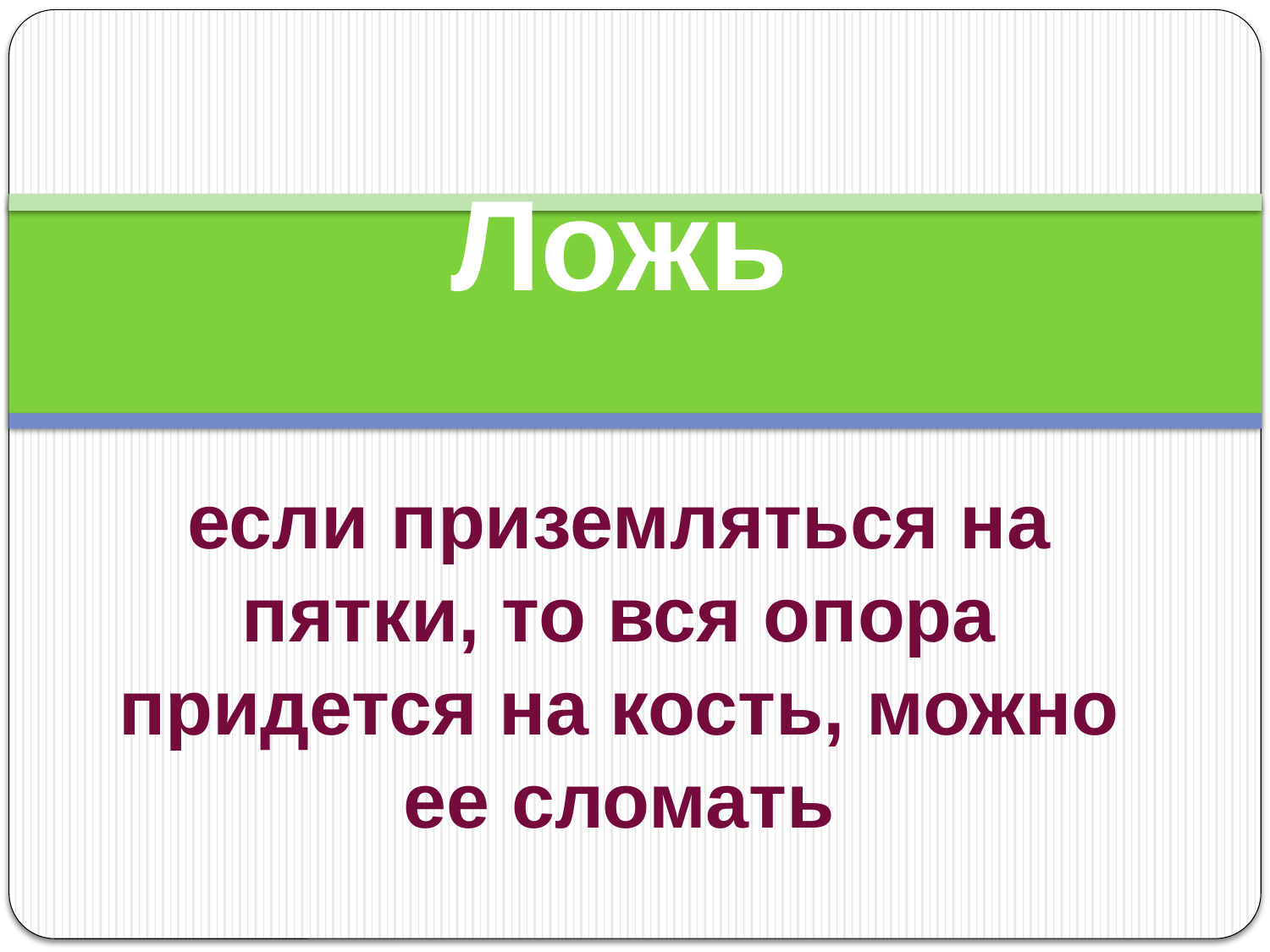

# Ложь если приземляться на пятки, то вся опора придется на кость, можно ее сломать